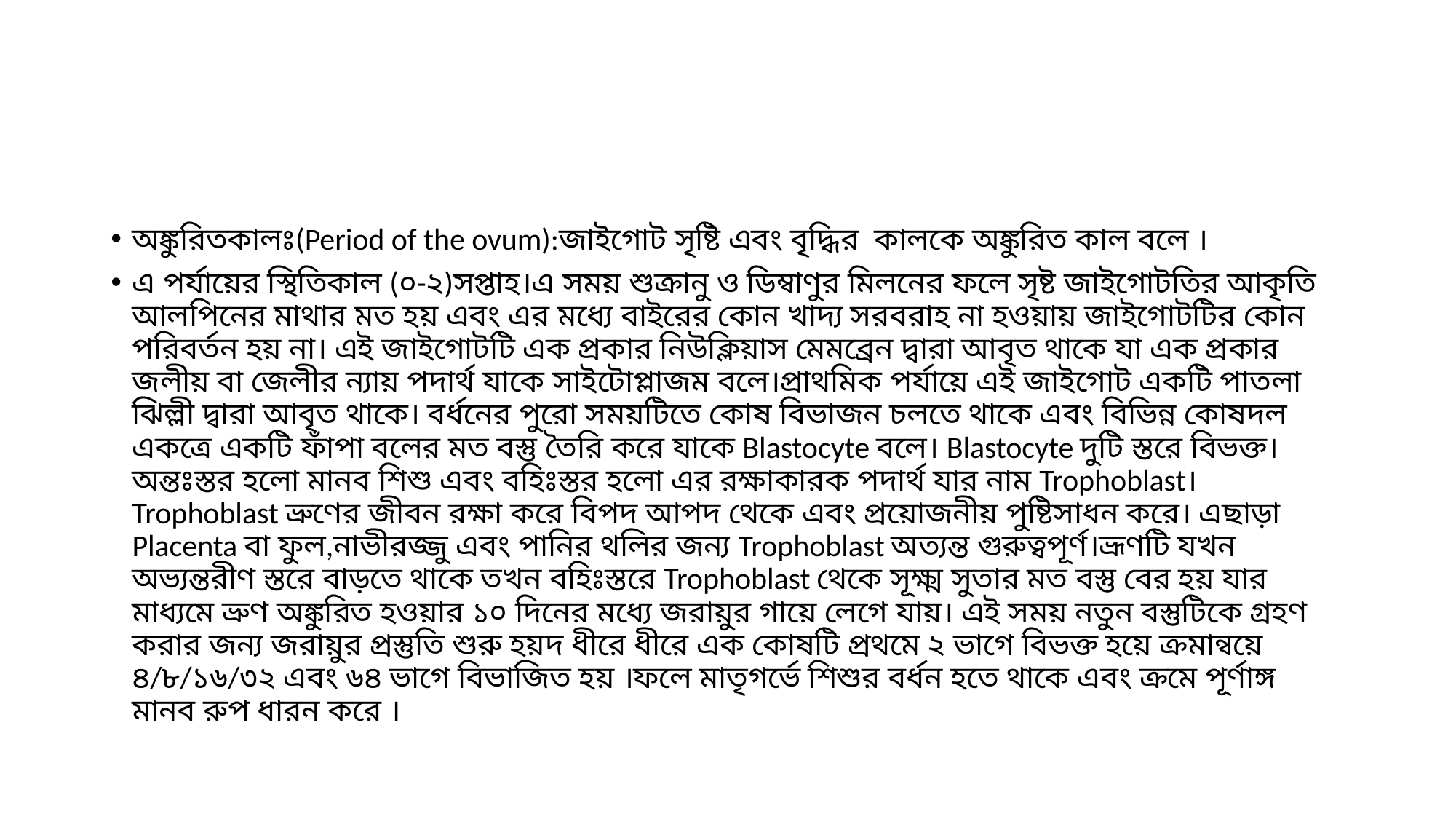

#
অঙ্কুরিতকালঃ(Period of the ovum):জাইগোট সৃষ্টি এবং বৃদ্ধির  কালকে অঙ্কুরিত কাল বলে ।
এ পর্যায়ের স্থিতিকাল (০-২)সপ্তাহ।এ সময় শুক্রানু ও ডিম্বাণুর মিলনের ফলে সৃষ্ট জাইগোটতির আকৃতি আলপিনের মাথার মত হয় এবং এর মধ্যে বাইরের কোন খাদ্য সরবরাহ না হওয়ায় জাইগোটটির কোন পরিবর্তন হয় না। এই জাইগোটটি এক প্রকার নিউক্লিয়াস মেমব্রেন দ্বারা আবৃত থাকে যা এক প্রকার জলীয় বা জেলীর ন্যায় পদার্থ যাকে সাইটোপ্লাজম বলে।প্রাথমিক পর্যায়ে এই জাইগোট একটি পাতলা ঝিল্লী দ্বারা আবৃত থাকে। বর্ধনের পুরো সময়টিতে কোষ বিভাজন চলতে থাকে এবং বিভিন্ন কোষদল একত্রে একটি ফাঁপা বলের মত বস্তু তৈরি করে যাকে Blastocyte বলে। Blastocyte দুটি স্তরে বিভক্ত। অন্তঃস্তর হলো মানব শিশু এবং বহিঃস্তর হলো এর রক্ষাকারক পদার্থ যার নাম Trophoblast। Trophoblast ভ্রুণের জীবন রক্ষা করে বিপদ আপদ থেকে এবং প্রয়োজনীয় পুষ্টিসাধন করে। এছাড়া Placenta বা ফুল,নাভীরজ্জু এবং পানির থলির জন্য Trophoblast অত্যন্ত গুরুত্বপূর্ণ।ভ্রূণটি যখন অভ্যন্তরীণ স্তরে বাড়তে থাকে তখন বহিঃস্তরে Trophoblast থেকে সূক্ষ্ম সুতার মত বস্তু বের হয় যার মাধ্যমে ভ্রুণ অঙ্কুরিত হওয়ার ১০ দিনের মধ্যে জরায়ুর গায়ে লেগে যায়। এই সময় নতুন বস্তুটিকে গ্রহণ করার জন্য জরায়ুর প্রস্তুতি শুরু হয়দ ধীরে ধীরে এক কোষটি প্রথমে ২ ভাগে বিভক্ত হয়ে ক্রমান্বয়ে ৪/৮/১৬/৩২ এবং ৬৪ ভাগে বিভাজিত হয় ।ফলে মাতৃগর্ভে শিশুর বর্ধন হতে থাকে এবং ক্রমে পূর্ণাঙ্গ মানব রুপ ধারন করে ।